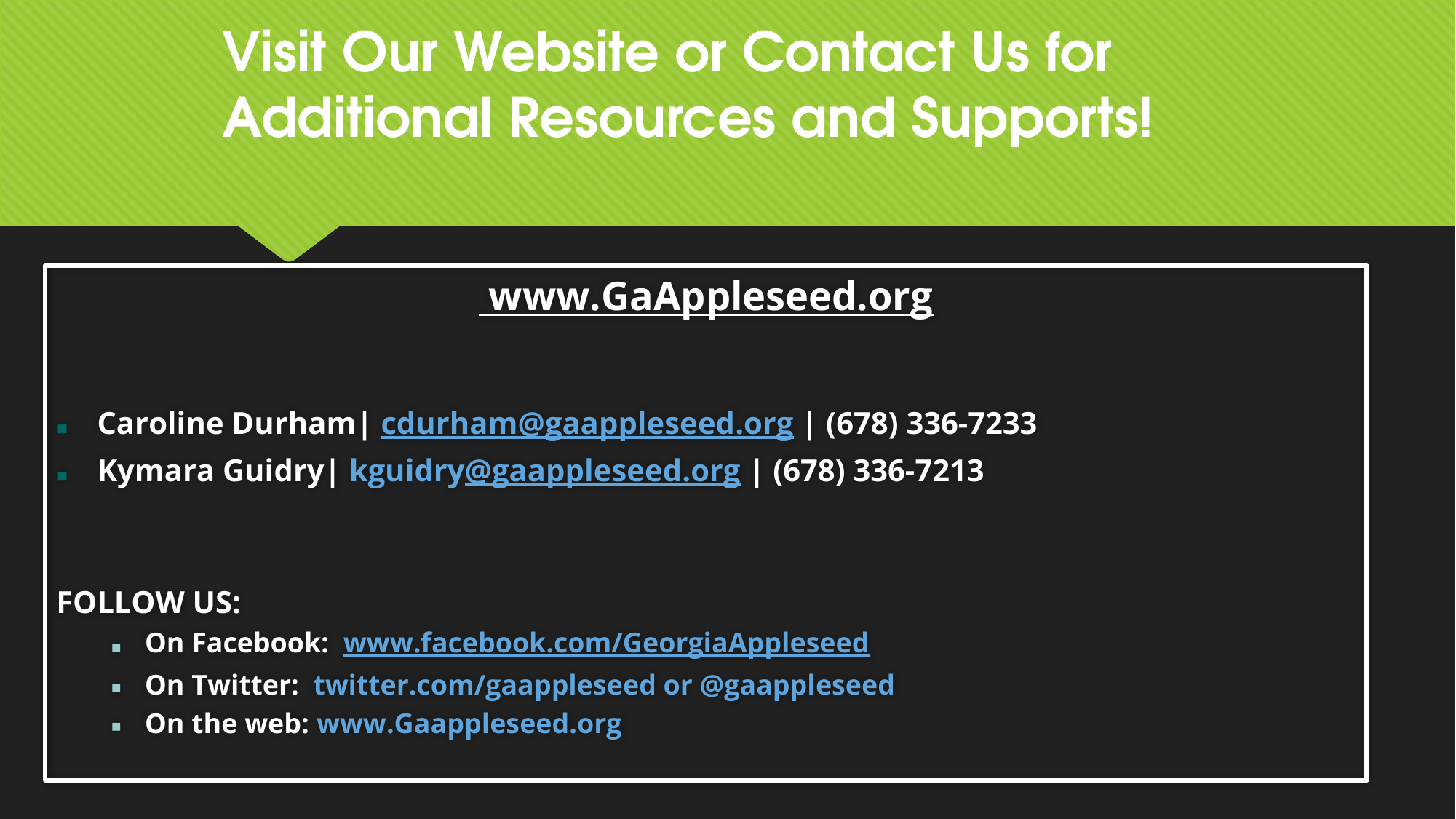

Visit Our Website or Contact Us for Additional Resources and Supports!
 www.GaAppleseed.org

Caroline Durham| cdurham@gaappleseed.org | (678) 336-7233
Kymara Guidry| kguidry@gaappleseed.org | (678) 336-7213

FOLLOW US:
On Facebook:  www.facebook.com/GeorgiaAppleseed
On Twitter:  twitter.com/gaappleseed or @gaappleseed
On the web: www.Gaappleseed.org